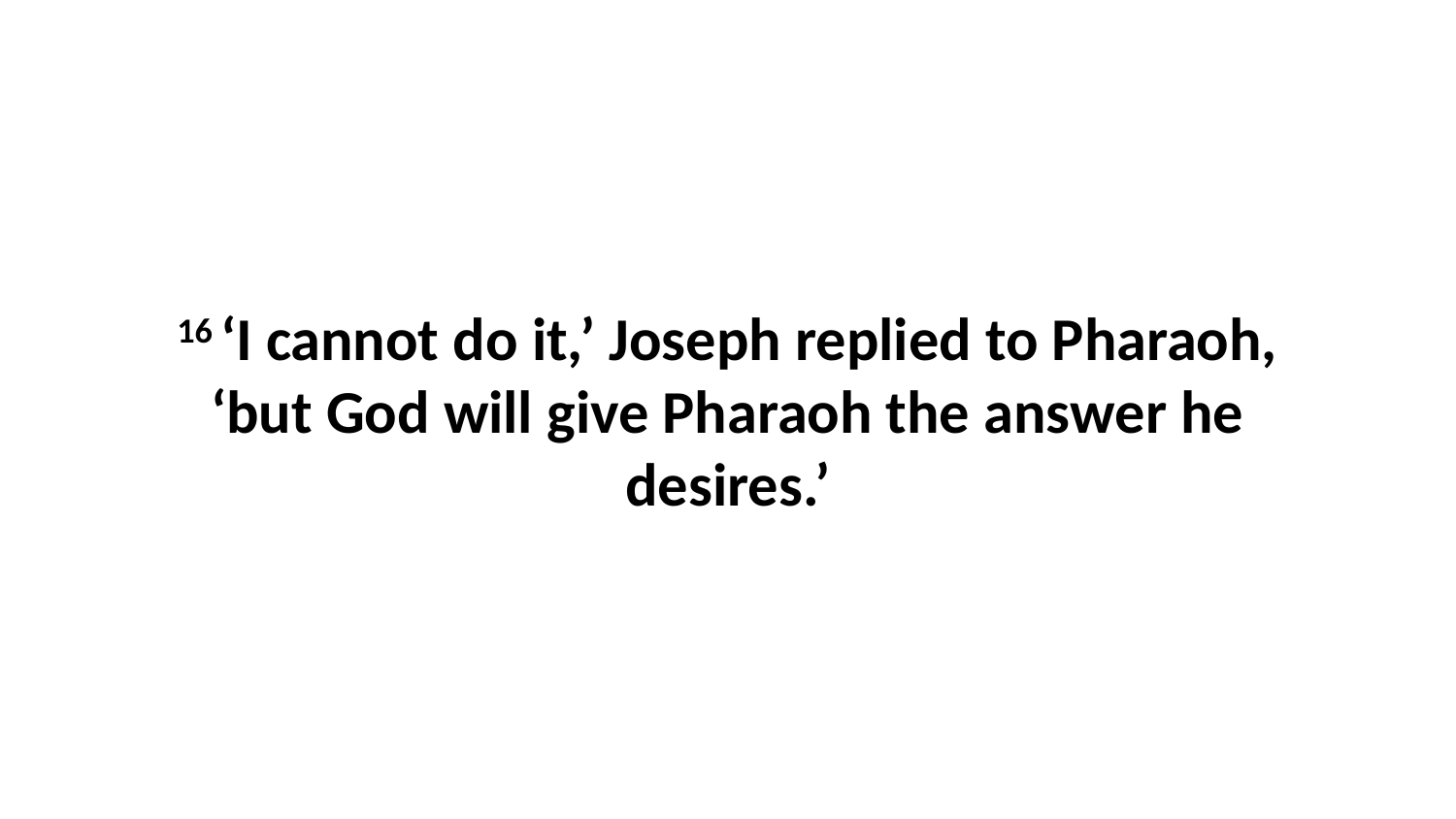

16 ‘I cannot do it,’ Joseph replied to Pharaoh, ‘but God will give Pharaoh the answer he desires.’